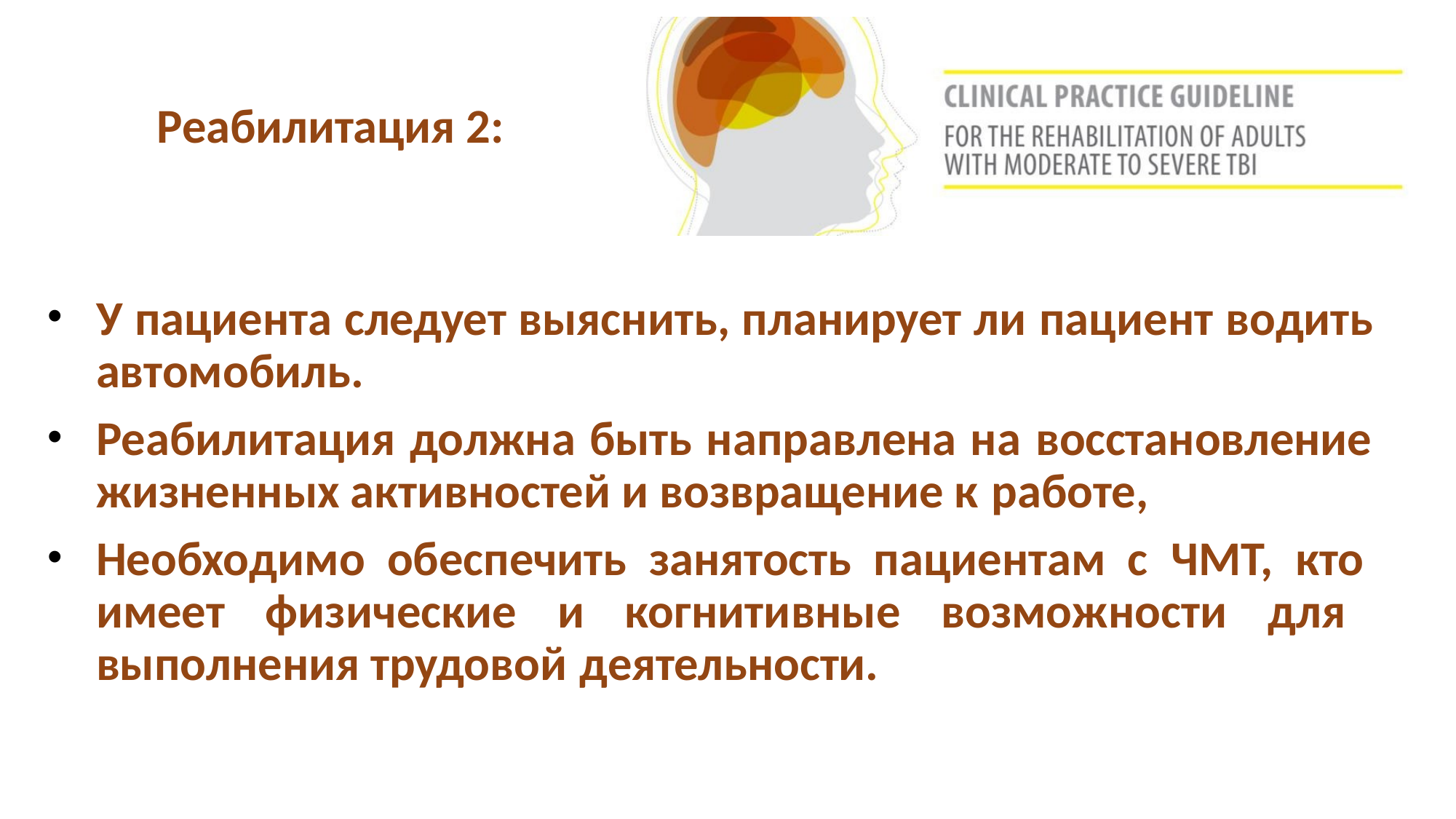

# Реабилитация 2:
У пациента следует выяснить, планирует ли пациент водить  автомобиль.
Реабилитация должна быть направлена на восстановление  жизненных активностей и возвращение к работе,
Необходимо обеспечить занятость пациентам с ЧМТ, кто  имеет физические и когнитивные возможности для  выполнения трудовой деятельности.